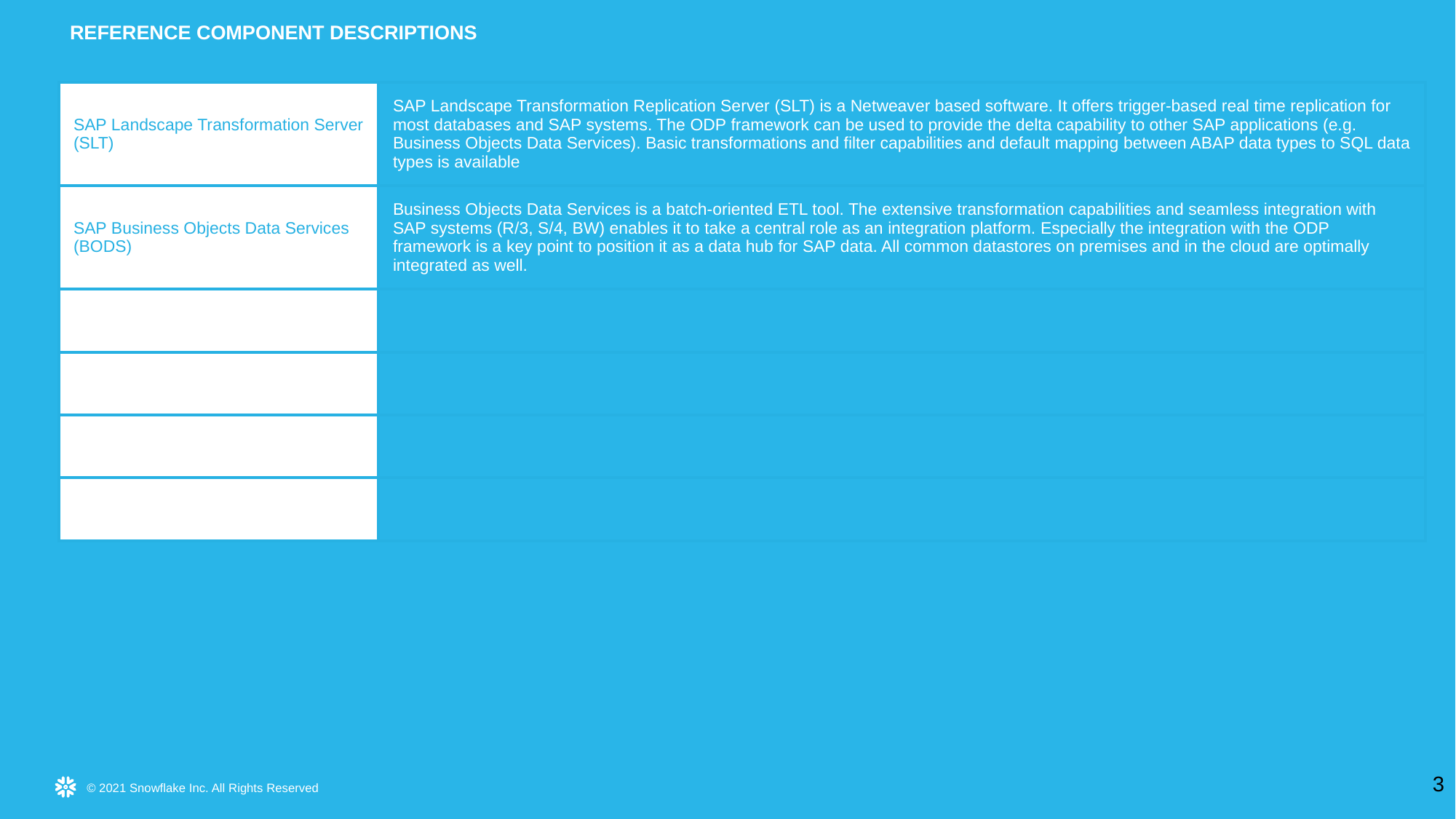

REFERENCE COMPONENT DESCRIPTIONS

| SAP Landscape Transformation Server (SLT) | SAP Landscape Transformation Replication Server (SLT) is a Netweaver based software. It offers trigger-based real time replication for most databases and SAP systems. The ODP framework can be used to provide the delta capability to other SAP applications (e.g. Business Objects Data Services). Basic transformations and filter capabilities and default mapping between ABAP data types to SQL data types is available |
| --- | --- |
| SAP Business Objects Data Services (BODS) | Business Objects Data Services is a batch-oriented ETL tool. The extensive transformation capabilities and seamless integration with SAP systems (R/3, S/4, BW) enables it to take a central role as an integration platform. Especially the integration with the ODP framework is a key point to position it as a data hub for SAP data. All common datastores on premises and in the cloud are optimally integrated as well. |
|  |  |
|  |  |
|  |  |
|  |  |
3